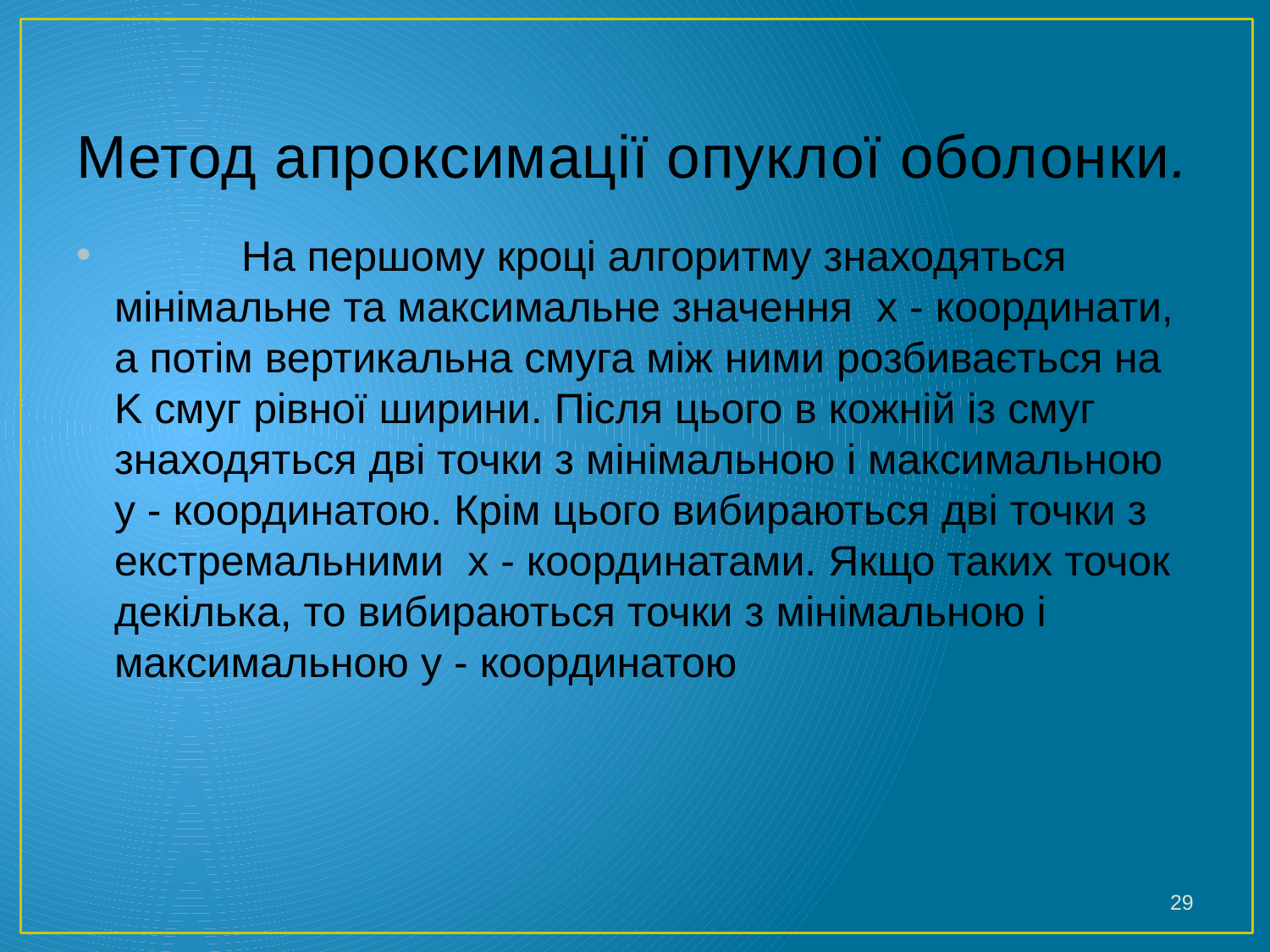

# Метод апроксимації опуклої оболонки.
	На першому кроці алгоритму знаходяться мінімальне та максимальне значення  x - координати, а потім вертикальна смуга між ними розбивається на  K смуг рівної ширини. Після цього в кожній із смуг знаходяться дві точки з мінімальною і максимальною  y - координатою. Крім цього вибираються дві точки з екстремальними  x - координатами. Якщо таких точок декілька, то вибираються точки з мінімальною і максимальною y - координатою
29